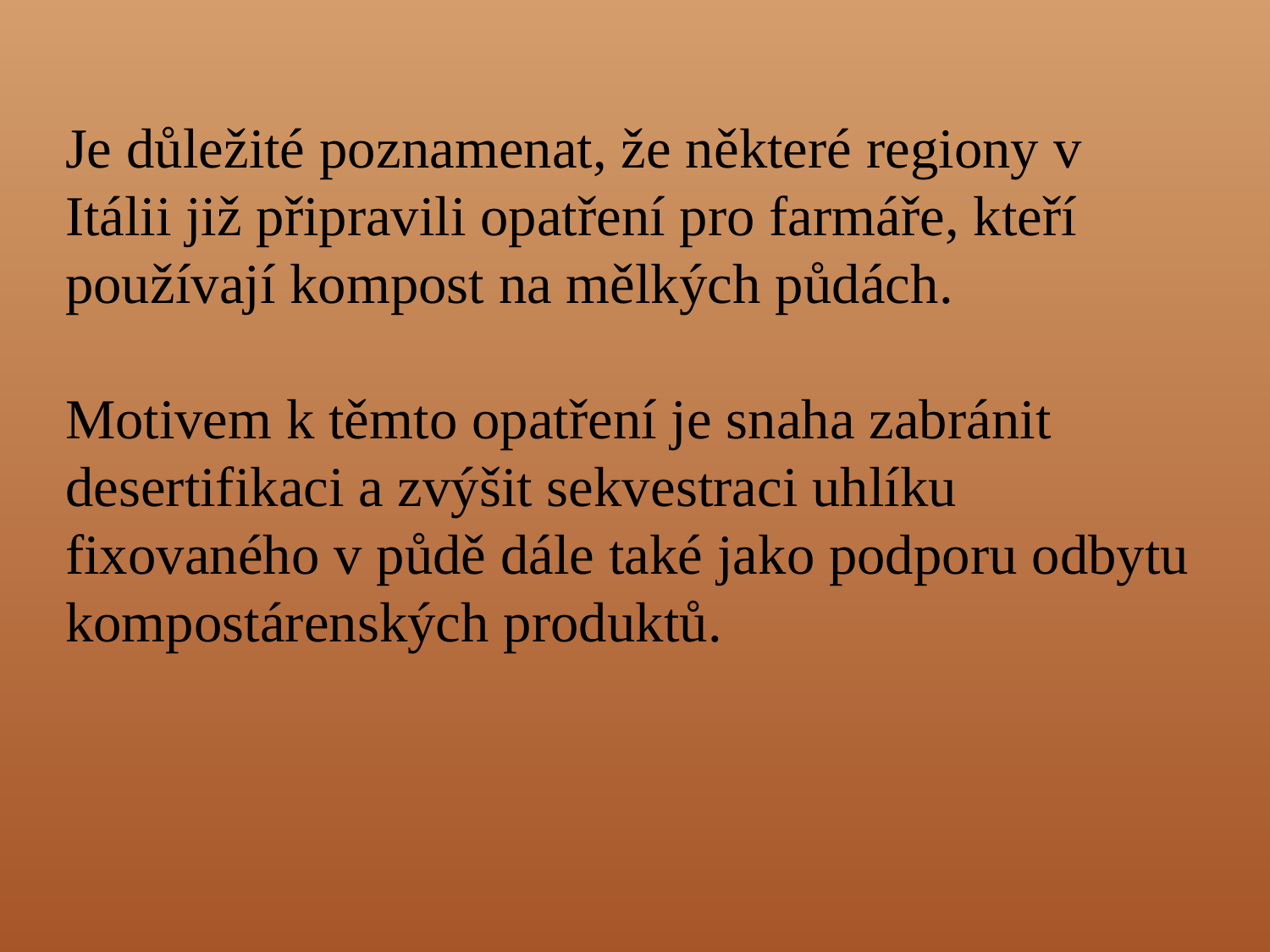

Je důležité poznamenat, že některé regiony v Itálii již připravili opatření pro farmáře, kteří používají kompost na mělkých půdách.

Motivem k těmto opatření je snaha zabránit desertifikaci a zvýšit sekvestraci uhlíku fixovaného v půdě dále také jako podporu odbytu kompostárenských produktů.